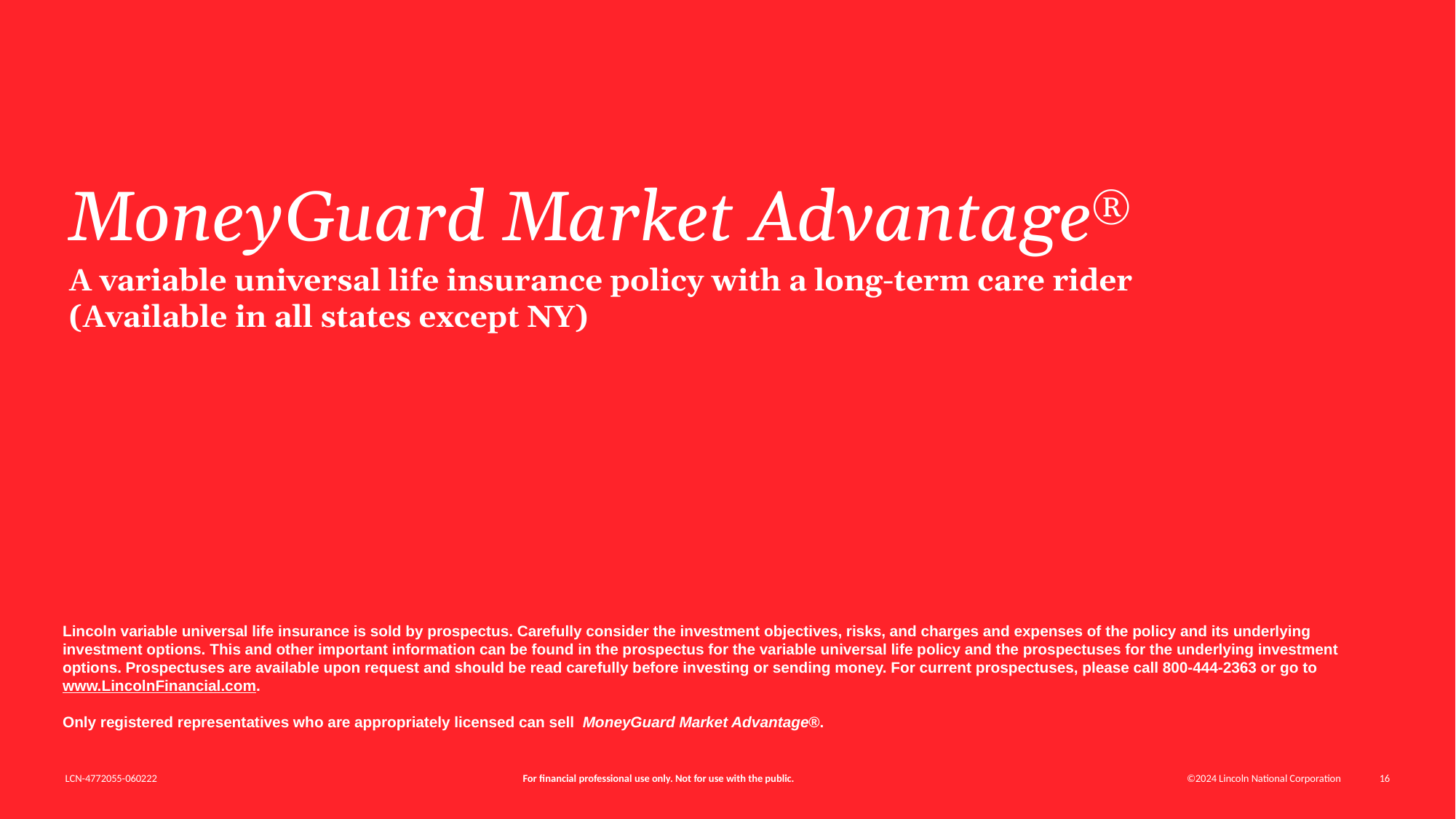

MoneyGuard Market Advantage®
A variable universal life insurance policy with a long-term care rider
(Available in all states except NY)
Lincoln variable universal life insurance is sold by prospectus. Carefully consider the investment objectives, risks, and charges and expenses of the policy and its underlying investment options. This and other important information can be found in the prospectus for the variable universal life policy and the prospectuses for the underlying investment options. Prospectuses are available upon request and should be read carefully before investing or sending money. For current prospectuses, please call 800-444-2363 or go to www.LincolnFinancial.com.

Only registered representatives who are appropriately licensed can sell  MoneyGuard Market Advantage®.